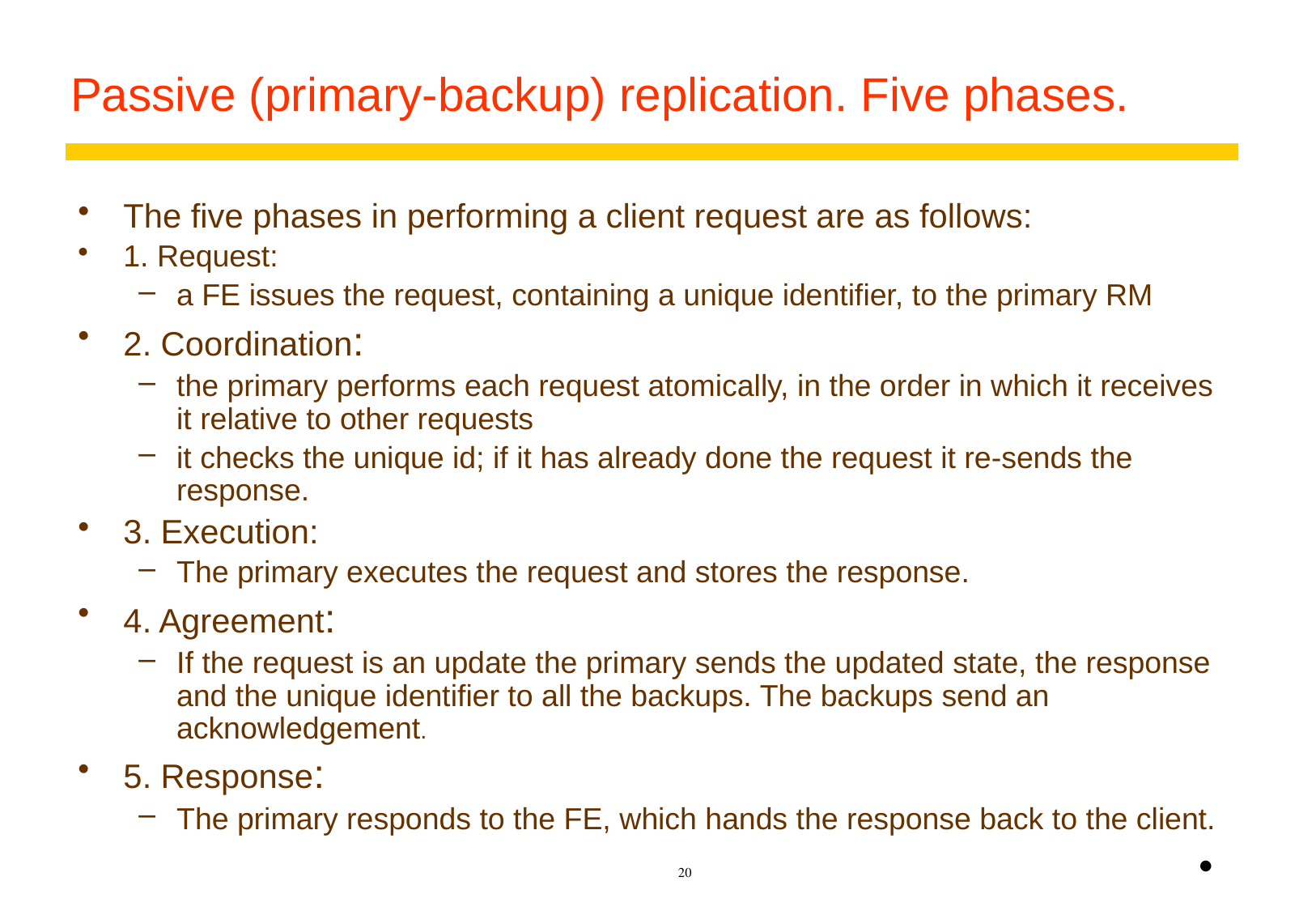

# Passive (primary-backup) replication. Five phases.
The five phases in performing a client request are as follows:
1. Request:
a FE issues the request, containing a unique identifier, to the primary RM
2. Coordination:
the primary performs each request atomically, in the order in which it receives it relative to other requests
it checks the unique id; if it has already done the request it re-sends the  response.
3. Execution:
The primary executes the request and stores the response.
4. Agreement:
If the request is an update the primary sends the updated state, the response and the unique identifier to all the backups. The backups send an acknowledgement.
5. Response:
The primary responds to the FE, which hands the response back to the client.
•
20